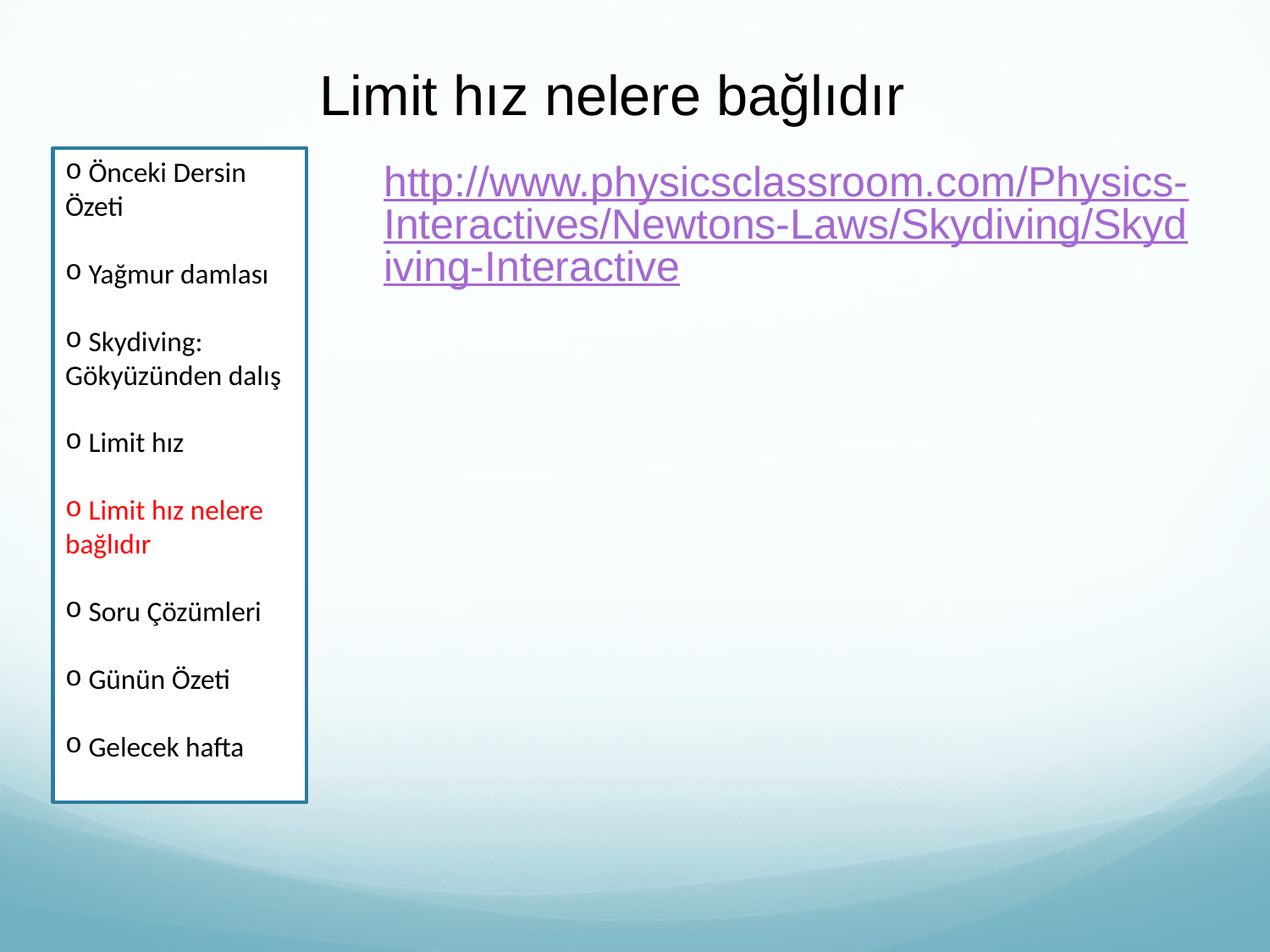

Limit hız nelere bağlıdır
 Önceki Dersin Özeti

 Yağmur damlası

 Skydiving: Gökyüzünden dalış

 Limit hız

 Limit hız nelere bağlıdır

 Soru Çözümleri

 Günün Özeti

 Gelecek hafta

http://www.physicsclassroom.com/Physics-Interactives/Newtons-Laws/Skydiving/Skydiving-Interactive